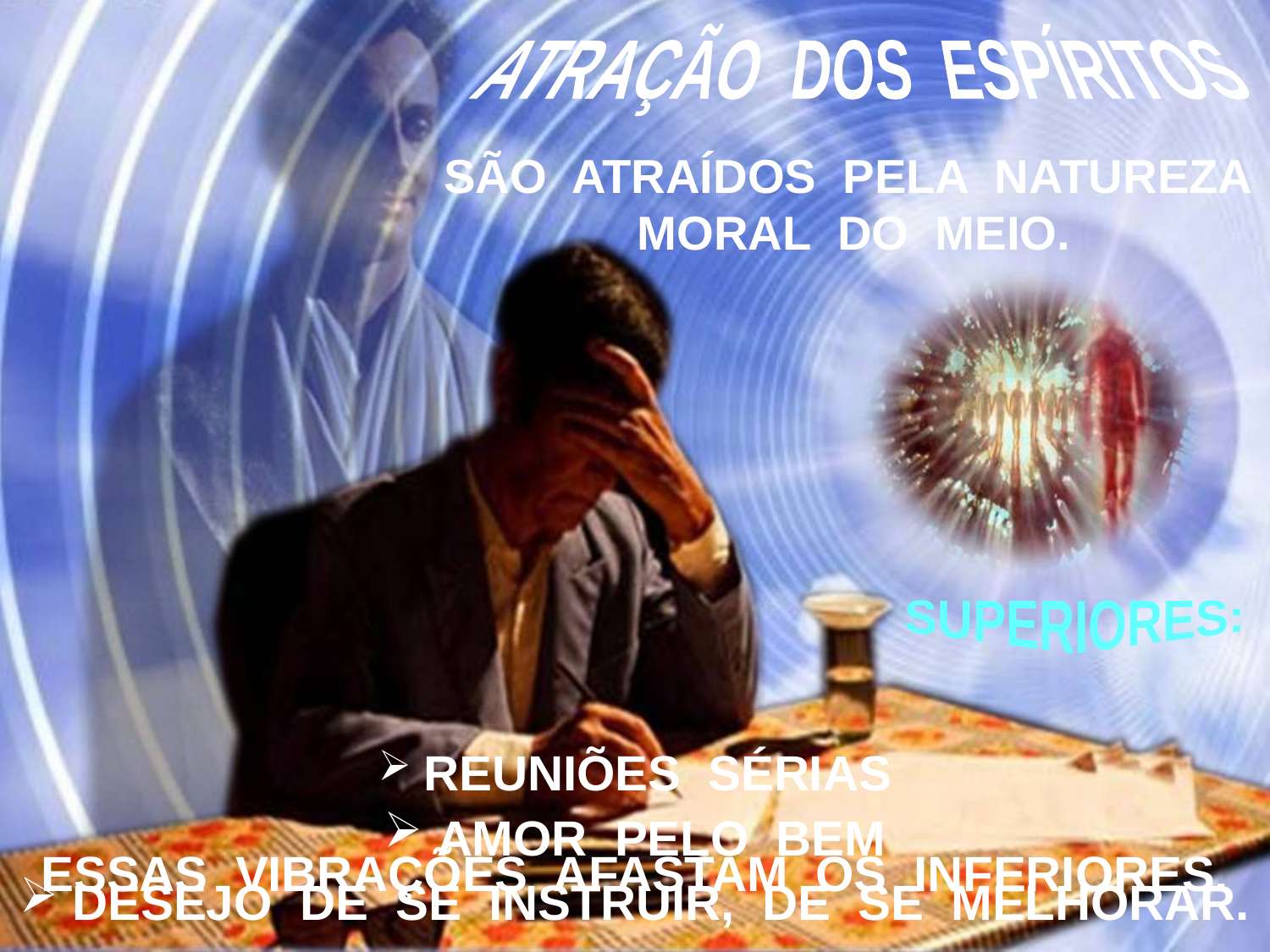

ATRAÇÃO  DOS  ESPÍRITOS
SÃO  ATRAÍDOS  PELA  NATUREZA  MORAL  DO  MEIO.
SUPERIORES:
 REUNIÕES  SÉRIAS
 AMOR  PELO  BEM
 DESEJO  DE  SE  INSTRUIR,  DE  SE  MELHORAR.
ESSAS  VIBRAÇÕES  AFASTAM  OS  INFERIORES.